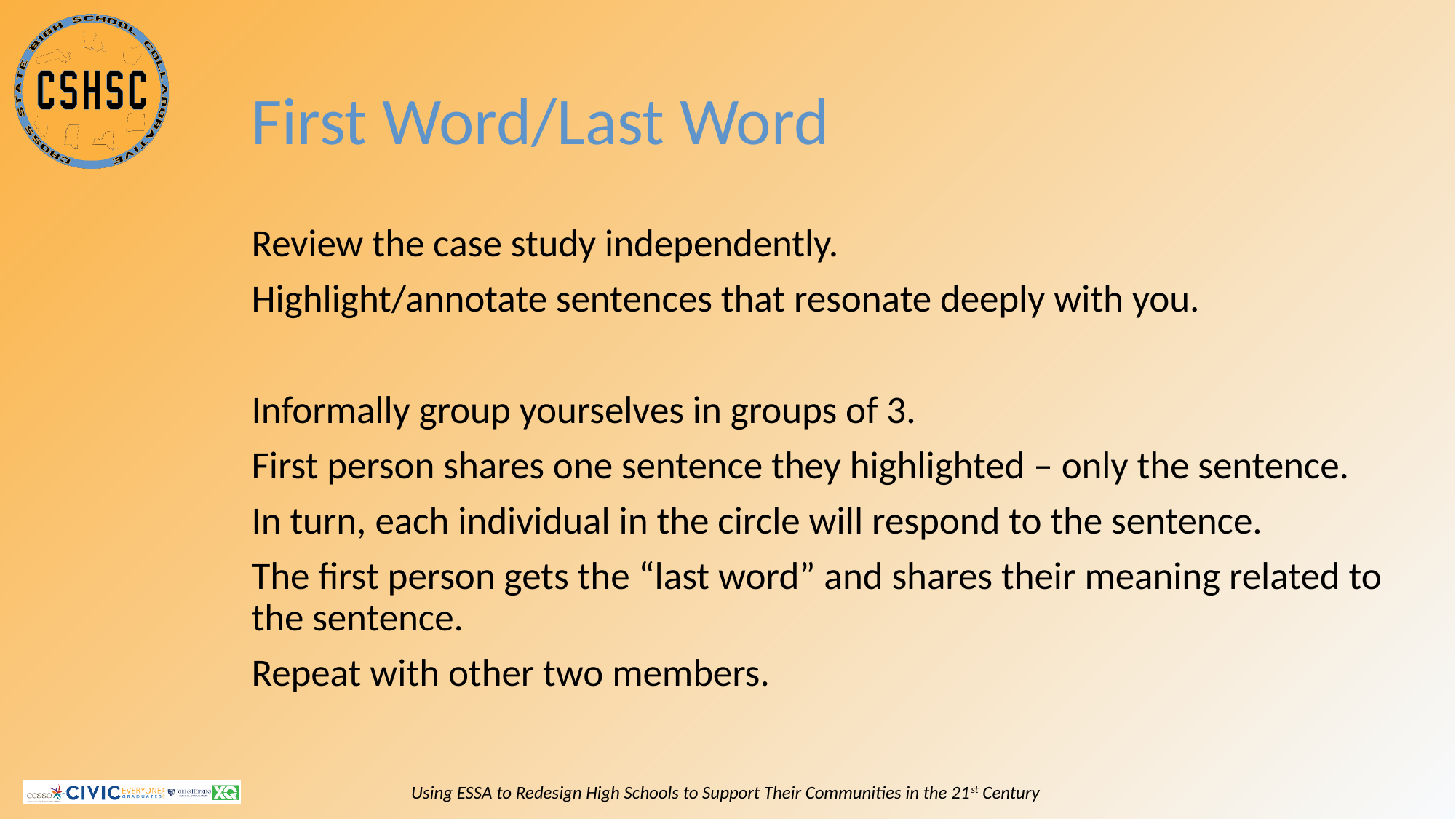

# First Word/Last Word
Review the case study independently.
Highlight/annotate sentences that resonate deeply with you.

Informally group yourselves in groups of 3.
First person shares one sentence they highlighted – only the sentence.
In turn, each individual in the circle will respond to the sentence.
The first person gets the “last word” and shares their meaning related to the sentence.
Repeat with other two members.